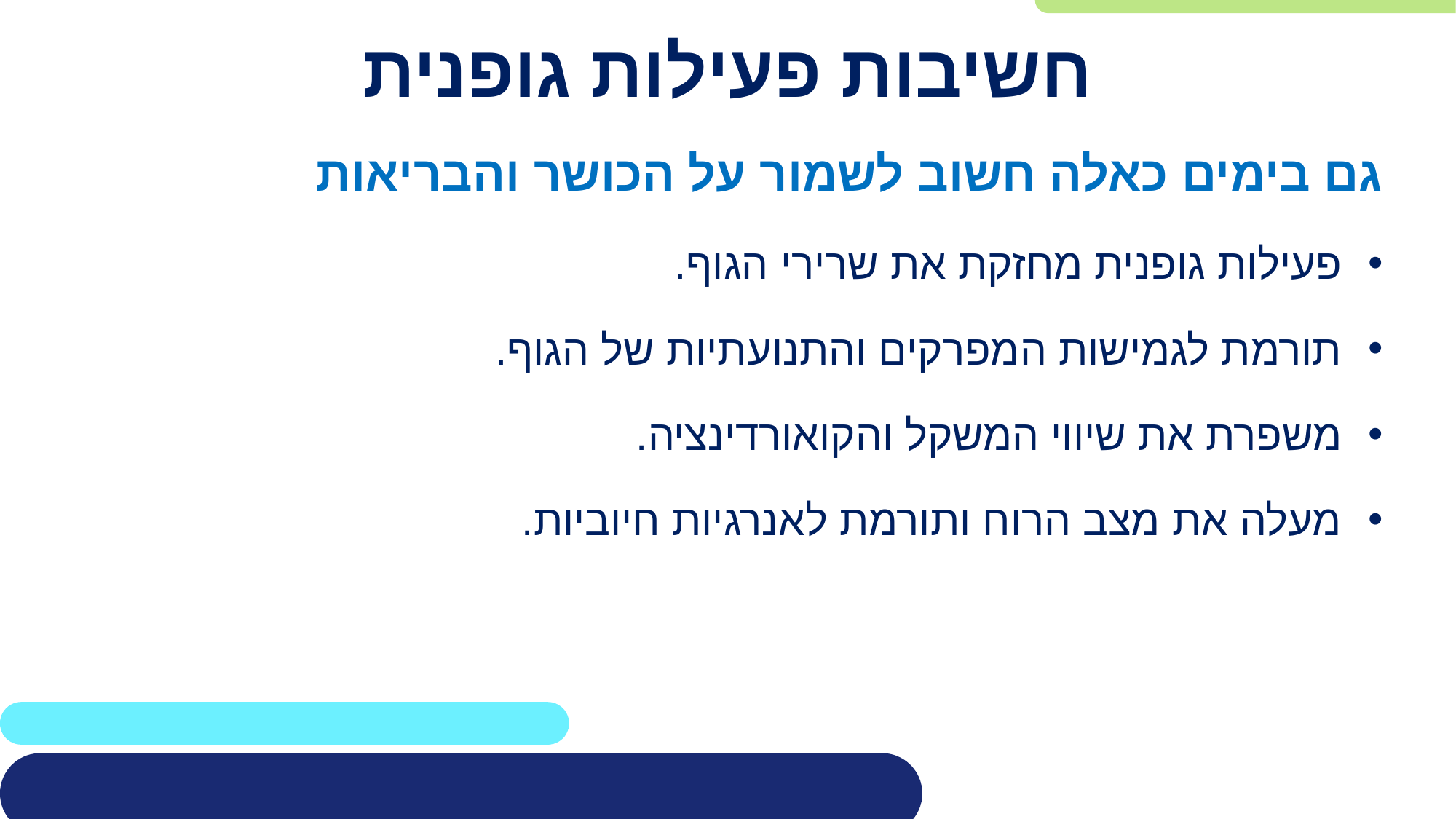

# חשיבות פעילות גופנית
גם בימים כאלה חשוב לשמור על הכושר והבריאות
פעילות גופנית מחזקת את שרירי הגוף.
תורמת לגמישות המפרקים והתנועתיות של הגוף.
משפרת את שיווי המשקל והקואורדינציה.
מעלה את מצב הרוח ותורמת לאנרגיות חיוביות.